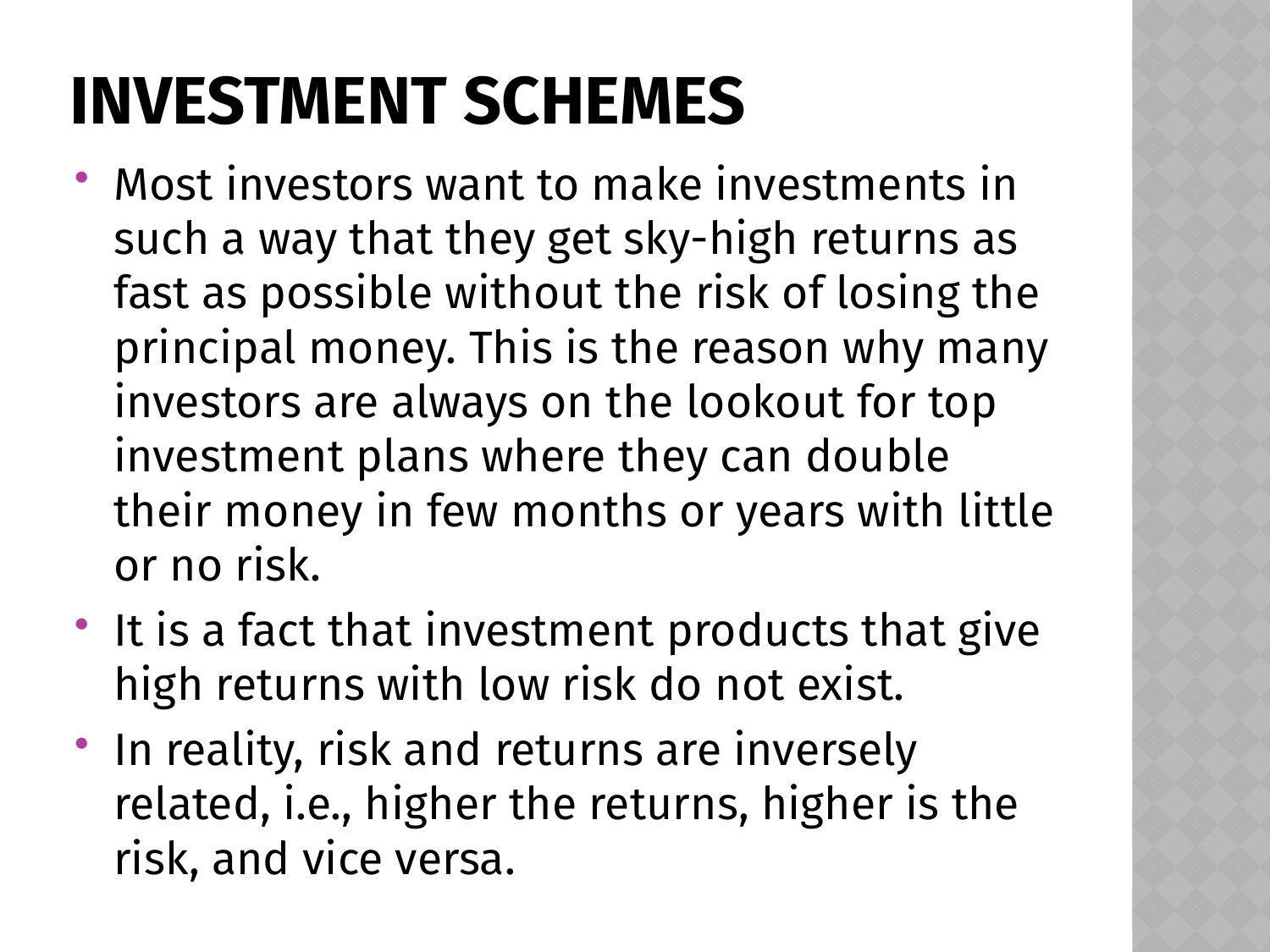

# Investment Schemes
Most investors want to make investments in such a way that they get sky-high returns as fast as possible without the risk of losing the principal money. This is the reason why many investors are always on the lookout for top investment plans where they can double their money in few months or years with little or no risk.
It is a fact that investment products that give high returns with low risk do not exist.
In reality, risk and returns are inversely related, i.e., higher the returns, higher is the risk, and vice versa.